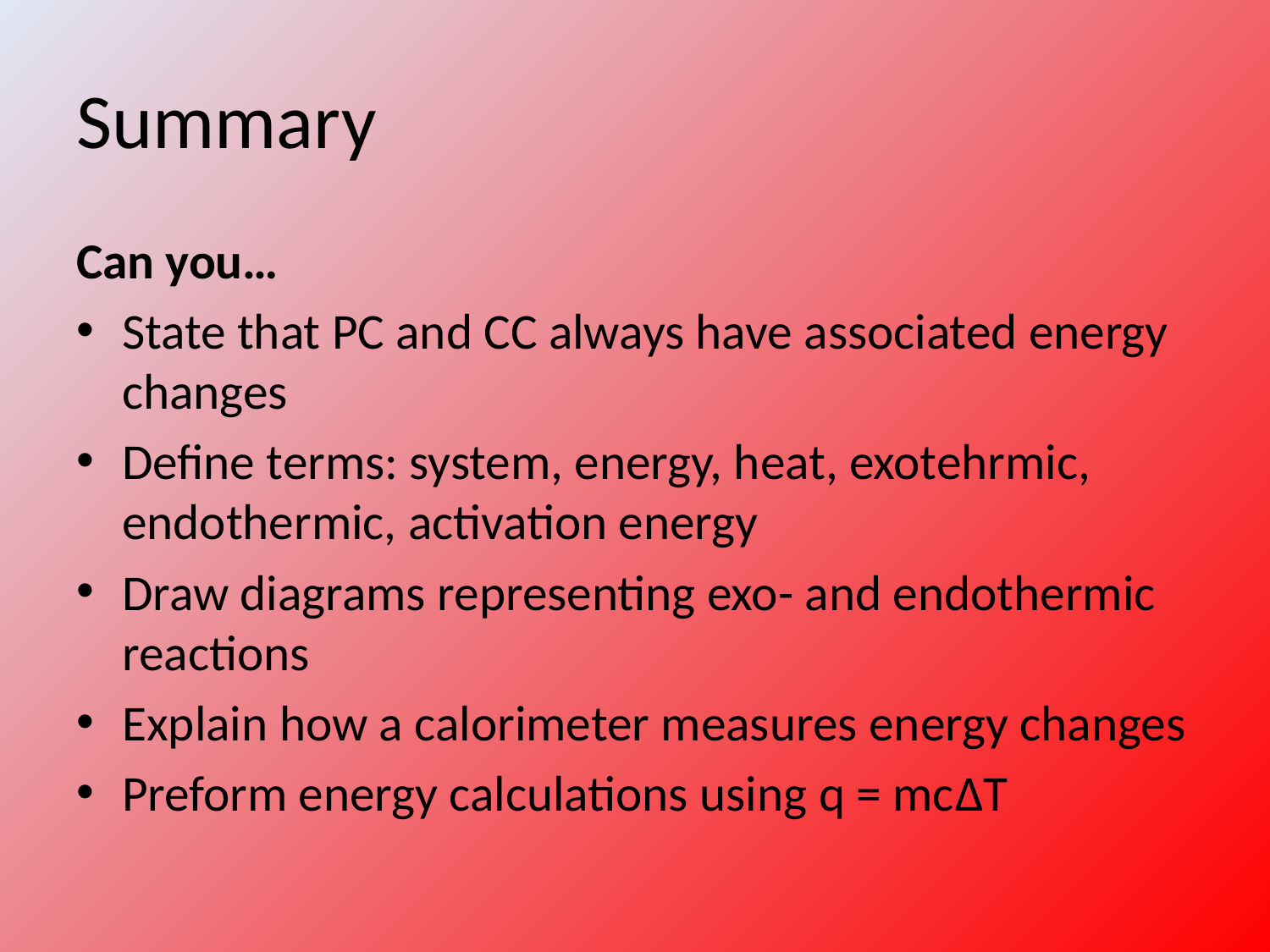

# Summary
Can you…
State that PC and CC always have associated energy changes
Define terms: system, energy, heat, exotehrmic, endothermic, activation energy
Draw diagrams representing exo- and endothermic reactions
Explain how a calorimeter measures energy changes
Preform energy calculations using q = mcΔT